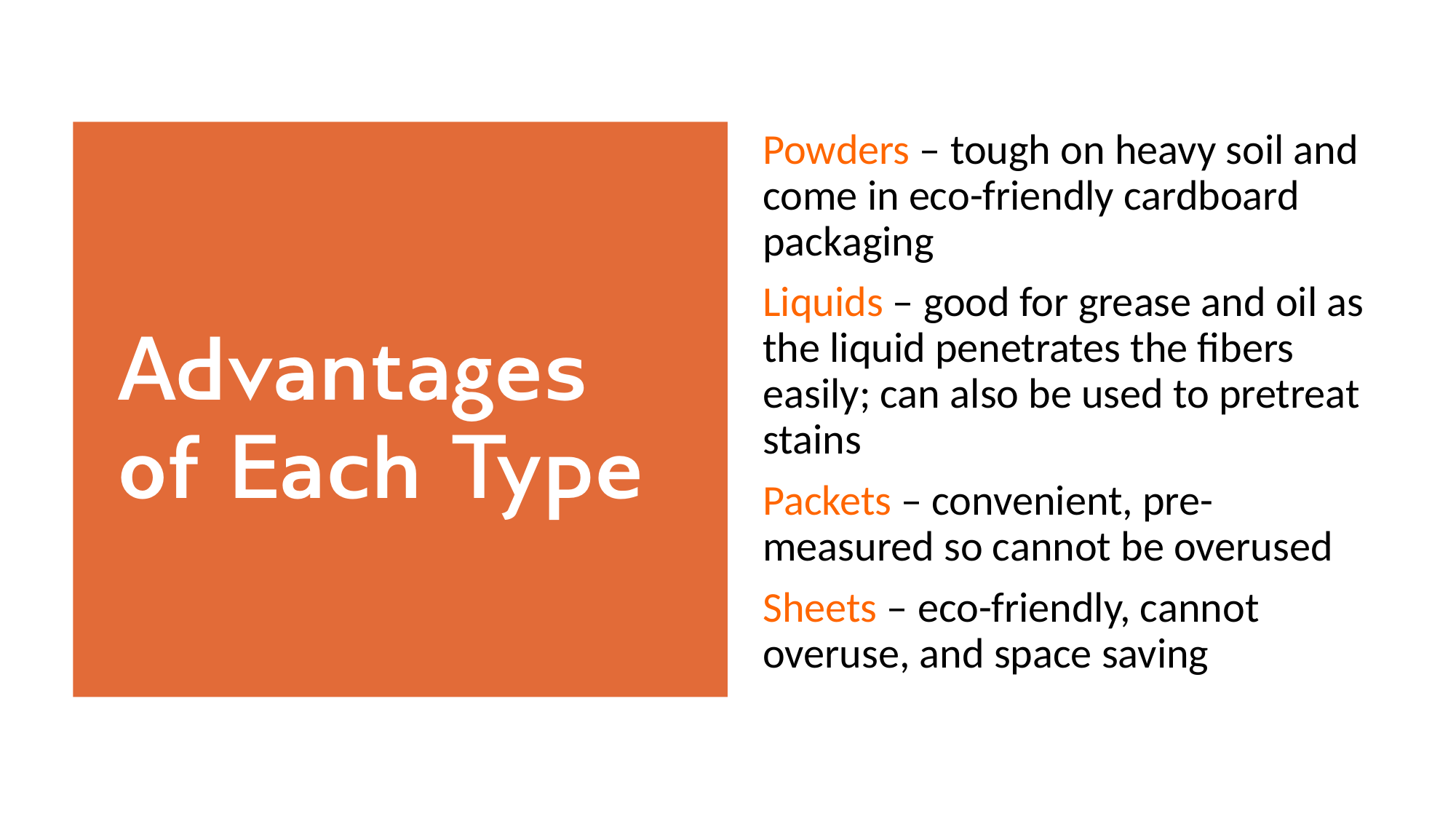

Powders – tough on heavy soil and come in eco-friendly cardboard packaging
Liquids – good for grease and oil as the liquid penetrates the fibers easily; can also be used to pretreat stains
Packets – convenient, pre-measured so cannot be overused
Sheets – eco-friendly, cannot overuse, and space saving

Advantages of Each Type